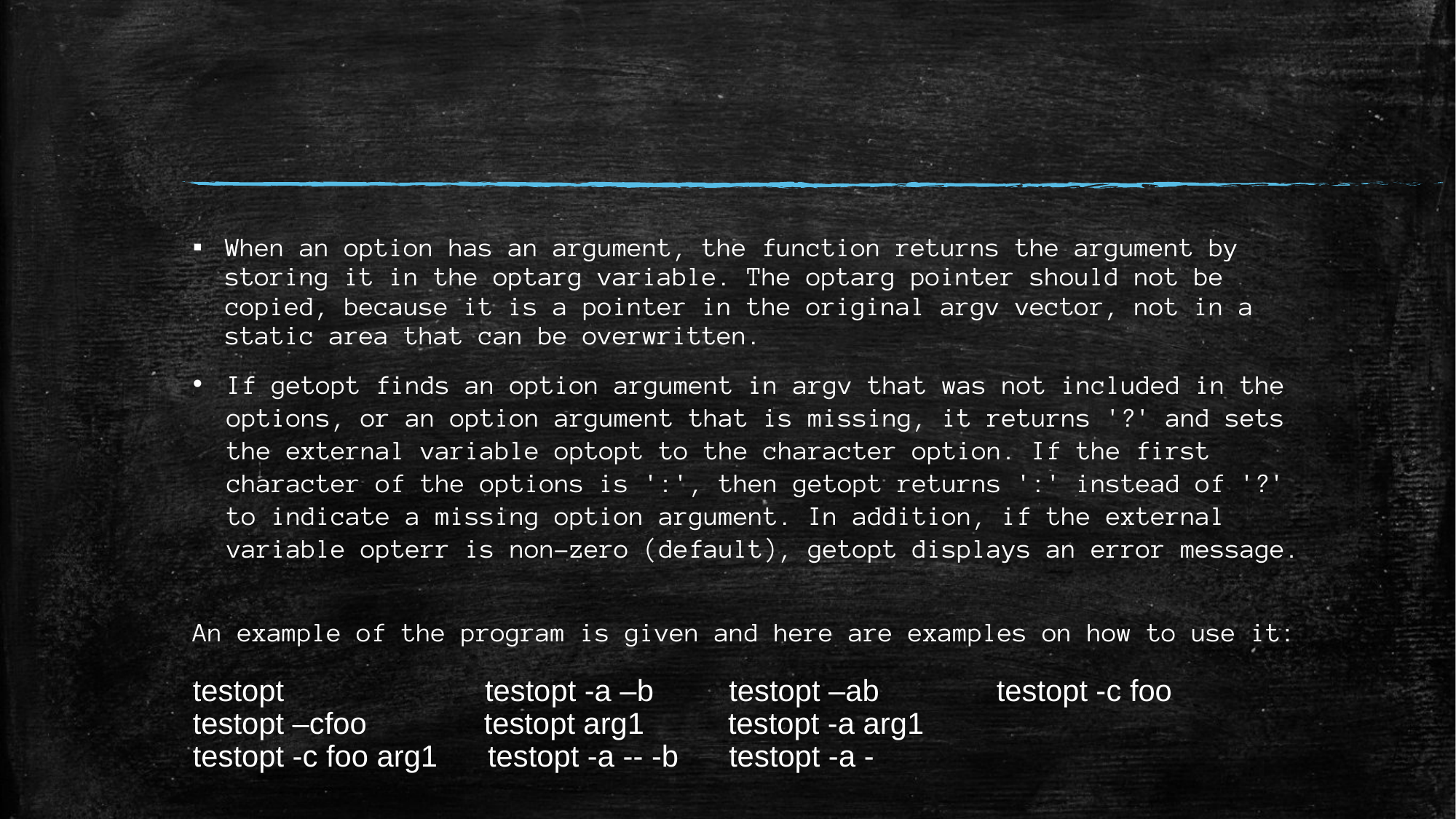

#
When an option has an argument, the function returns the argument by storing it in the optarg variable. The optarg pointer should not be copied, because it is a pointer in the original argv vector, not in a static area that can be overwritten.

If getopt finds an option argument in argv that was not included in the options, or an option argument that is missing, it returns '?' and sets the external variable optopt to the character option. If the first character of the options is ':', then getopt returns ':' instead of '?' to indicate a missing option argument. In addition, if the external variable opterr is non-zero (default), getopt displays an error message.
An example of the program is given and here are examples on how to use it:
testopt                        testopt -a –b         testopt –ab              testopt -c foo
testopt –cfoo              testopt arg1          testopt -a arg1
testopt -c foo arg1      testopt -a -- -b      testopt -a -